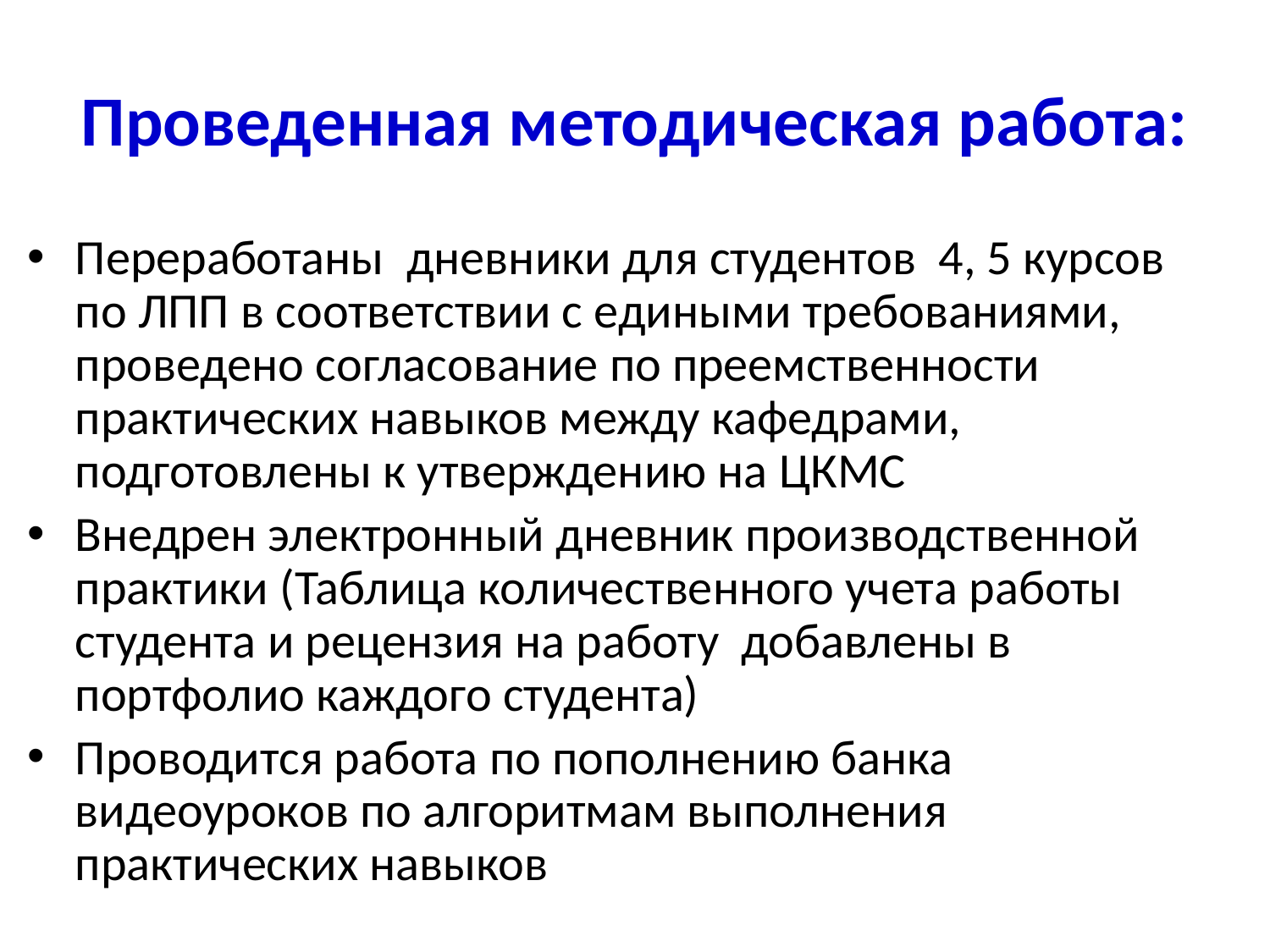

# Проведенная методическая работа:
Переработаны  дневники для студентов  4, 5 курсов по ЛПП в соответствии с едиными требованиями, проведено согласование по преемственности практических навыков между кафедрами, подготовлены к утверждению на ЦКМС
Внедрен электронный дневник производственной практики (Таблица количественного учета работы студента и рецензия на работу  добавлены в портфолио каждого студента)
Проводится работа по пополнению банка видеоуроков по алгоритмам выполнения практических навыков